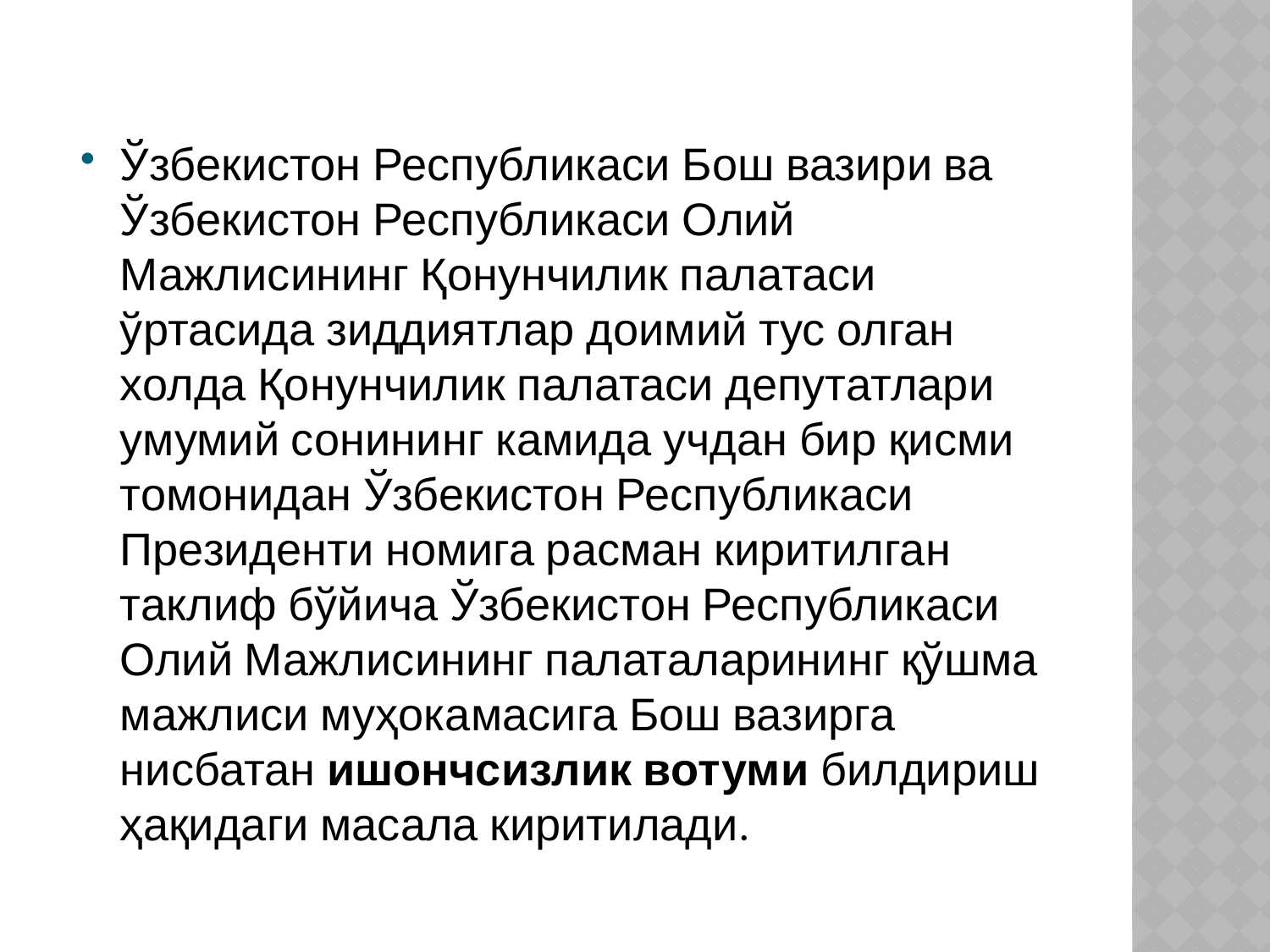

Ўзбекистон Республикаси Бош вазири ва Ўзбекистон Республикаси Олий Мажлисининг Қонунчилик палатаси ўртасида зиддиятлар доимий тус олган холда Қонунчилик палатаси депутатлари умумий сонининг камида учдан бир қисми томонидан Ўзбекистон Республикаси Президенти номига расман киритилган таклиф бўйича Ўзбекистон Республикаси Олий Мажлисининг палаталарининг қўшма мажлиси муҳокамасига Бош вазирга нисбатан ишончсизлик вотуми билдириш ҳақидаги масала киритилади.